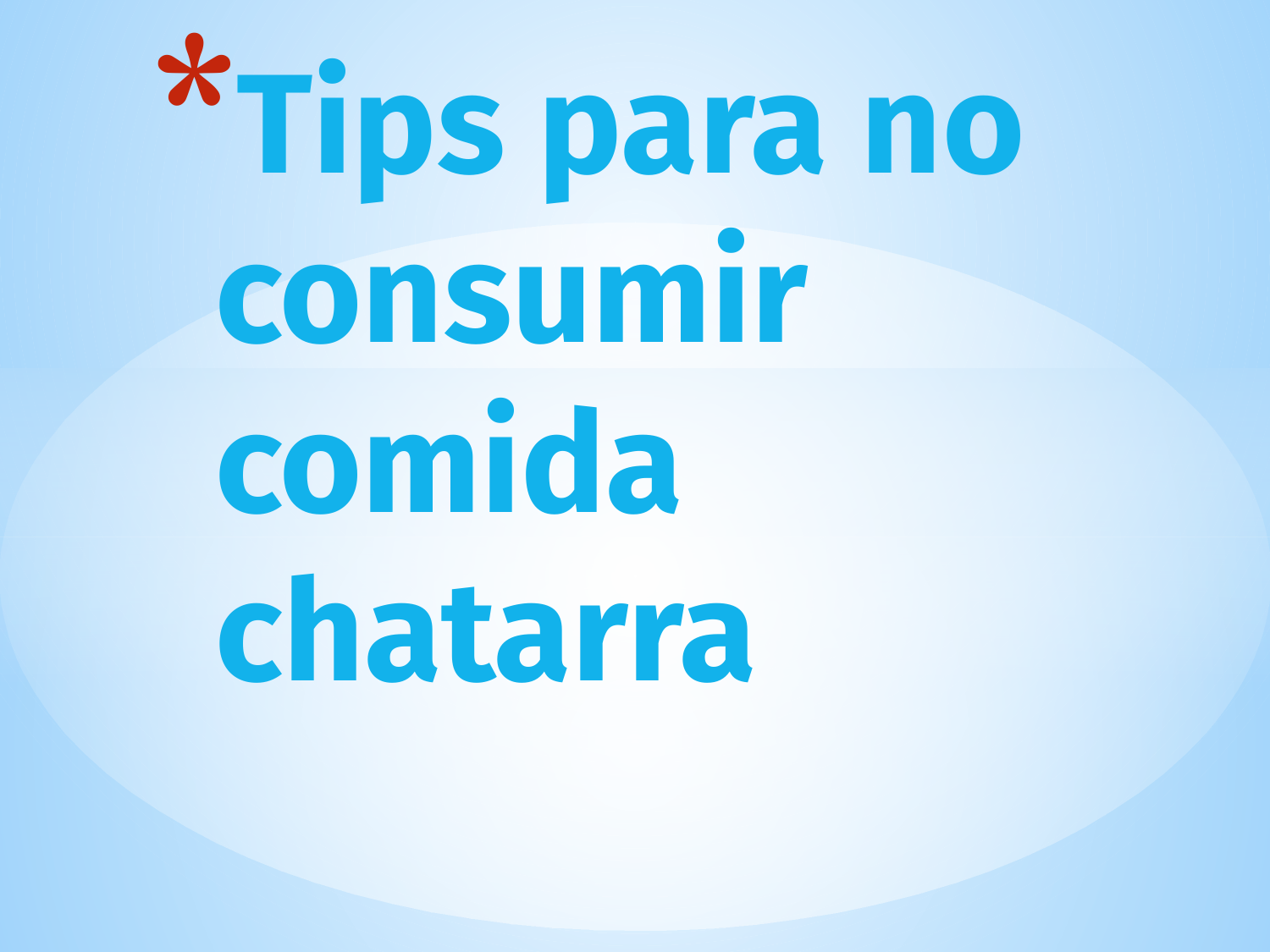

# Tips para no consumir comida chatarra